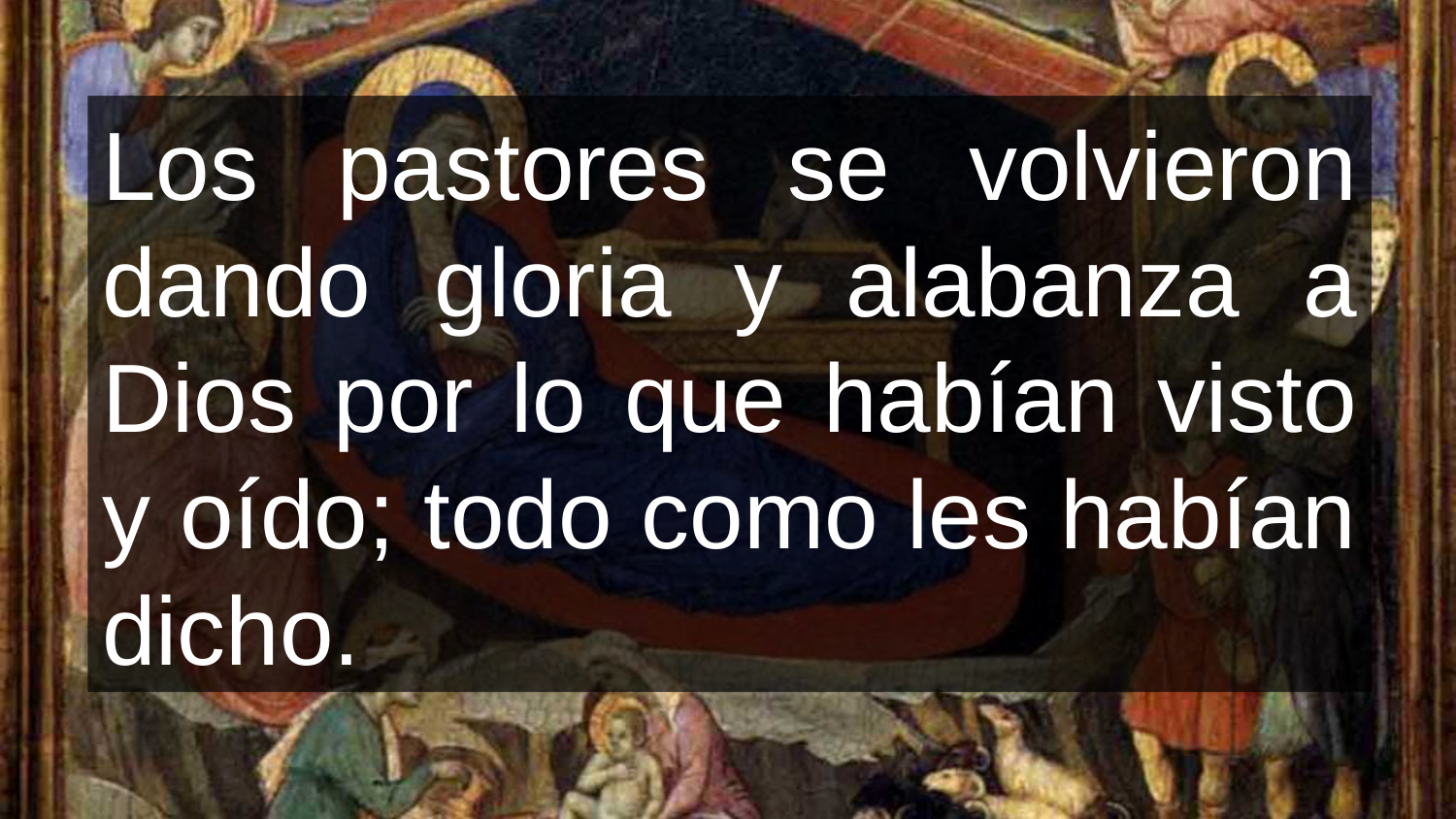

Los pastores se volvieron dando gloria y alabanza a Dios por lo que habían visto y oído; todo como les habían dicho.